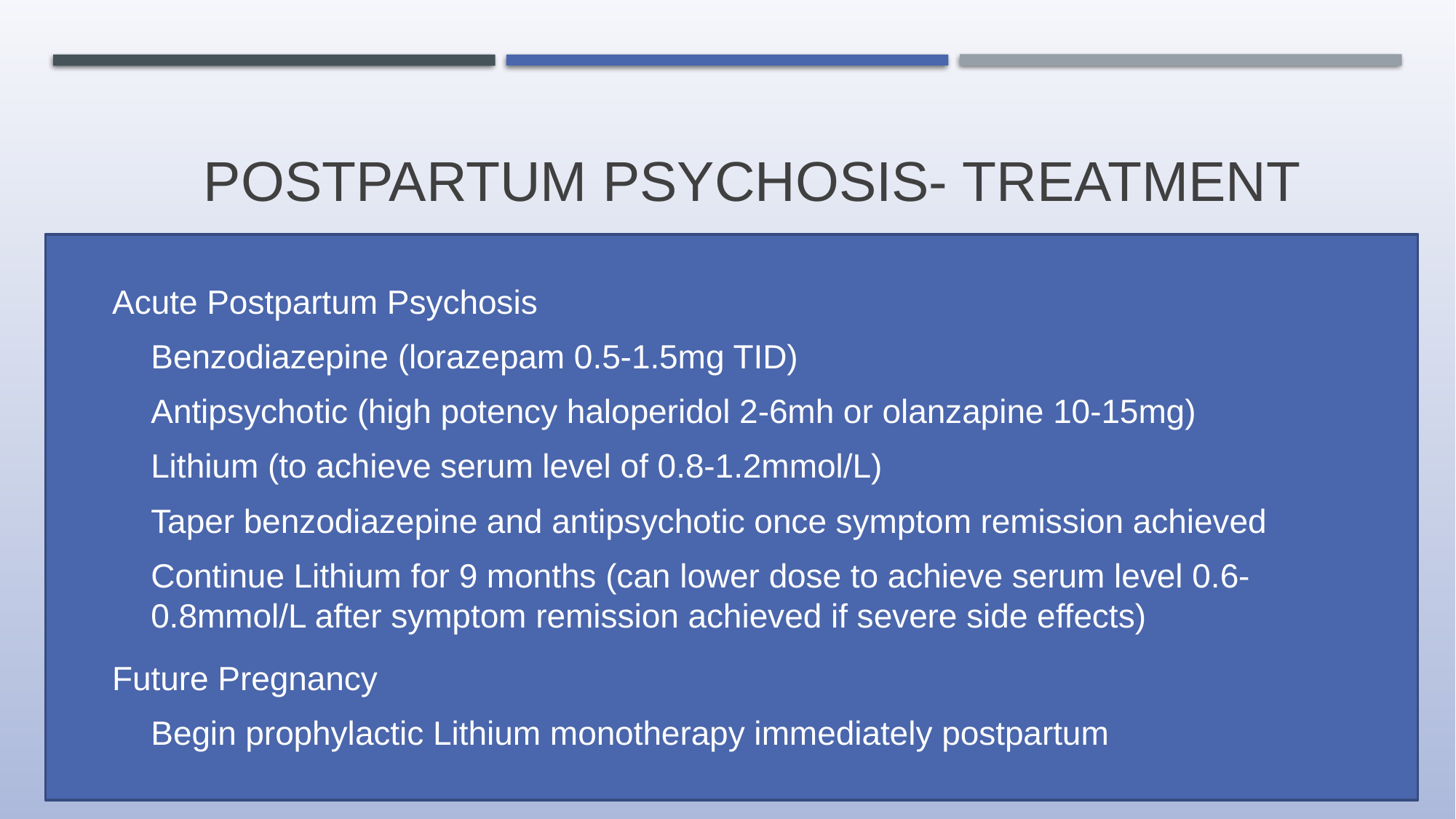

Postpartum Psychosis- Treatment

Acute Postpartum Psychosis
Benzodiazepine (lorazepam 0.5-1.5mg TID)
Antipsychotic (high potency haloperidol 2-6mh or olanzapine 10-15mg)
Lithium (to achieve serum level of 0.8-1.2mmol/L)
Taper benzodiazepine and antipsychotic once symptom remission achieved
Continue Lithium for 9 months (can lower dose to achieve serum level 0.6-0.8mmol/L after symptom remission achieved if severe side effects)
Future Pregnancy
Begin prophylactic Lithium monotherapy immediately postpartum